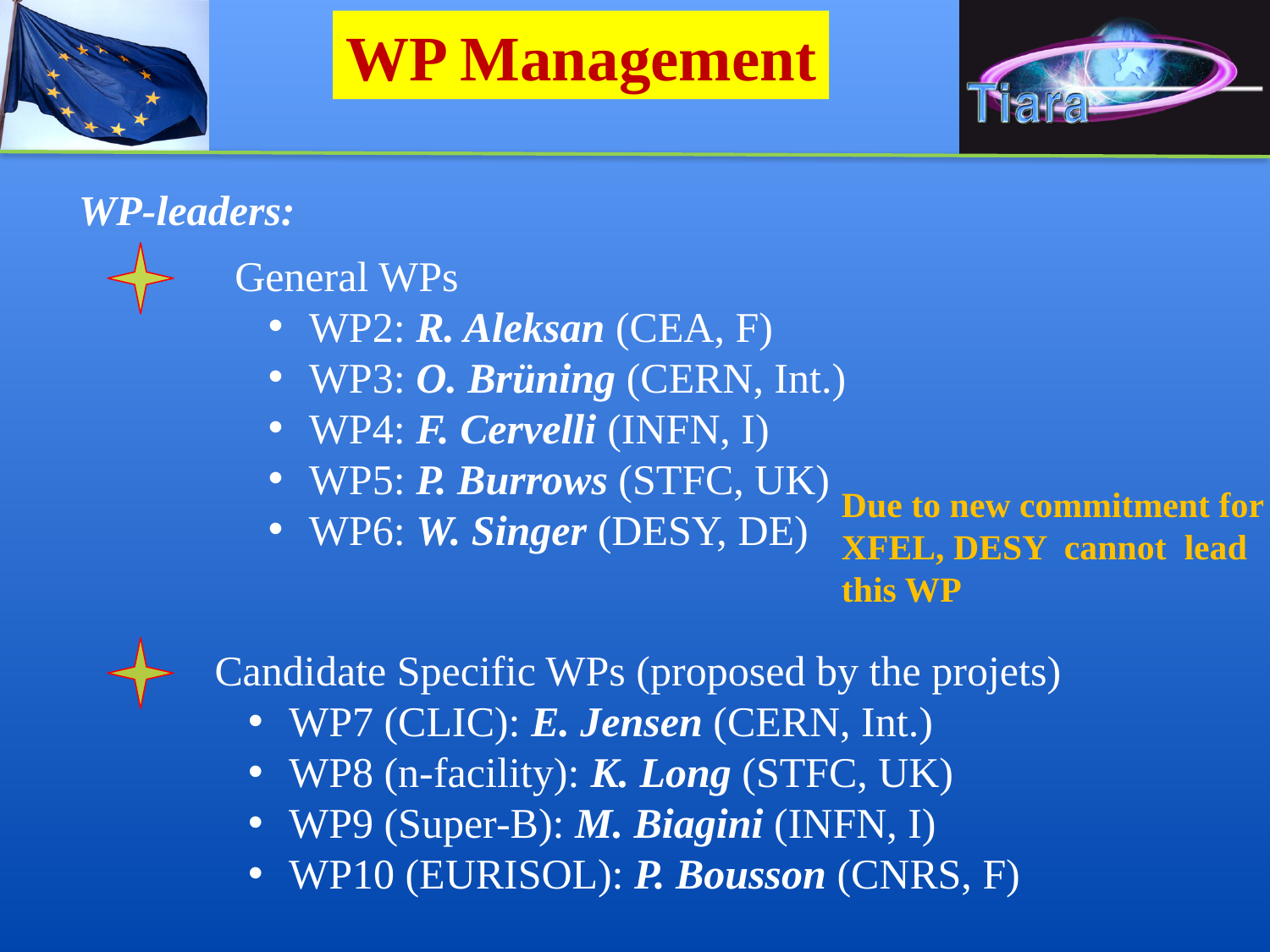

WP Management
WP-leaders:

General WPs
 WP2: R. Aleksan (CEA, F)
 WP3: O. Brüning (CERN, Int.)
 WP4: F. Cervelli (INFN, I)
 WP5: P. Burrows (STFC, UK)
 WP6: W. Singer (DESY, DE)
Due to new commitment for
XFEL, DESY  cannot  lead
this WP

Candidate Specific WPs (proposed by the projets)
 WP7 (CLIC): E. Jensen (CERN, Int.)
 WP8 (n-facility): K. Long (STFC, UK)
 WP9 (Super-B): M. Biagini (INFN, I)
 WP10 (EURISOL): P. Bousson (CNRS, F)